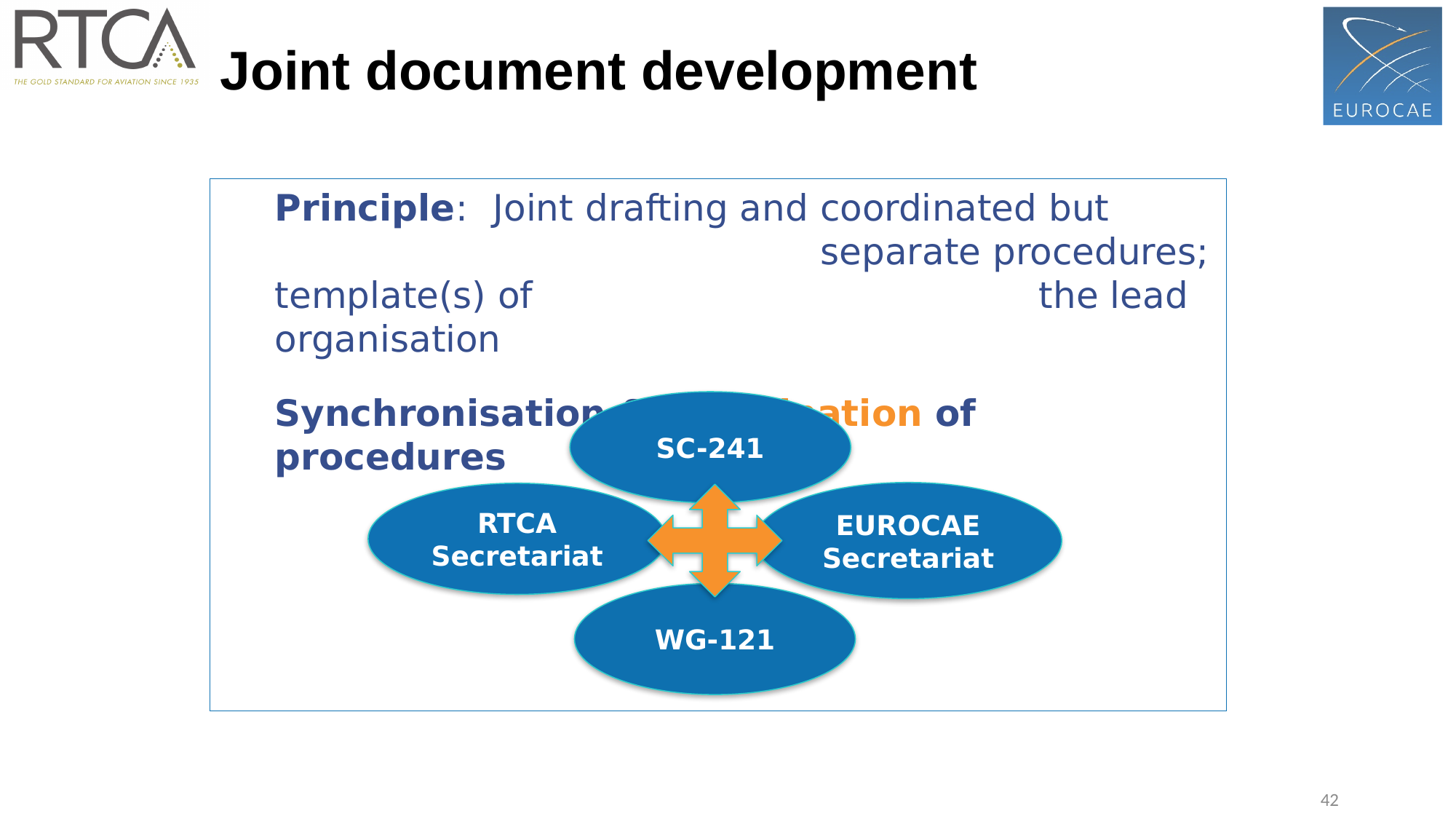

Joint document development
Principle:	Joint drafting and coordinated but 						separate procedures; template(s) of 					the lead organisation

Synchronisation & coordination of procedures

SC-241
EUROCAE
Secretariat
RTCA Secretariat

WG-121
42